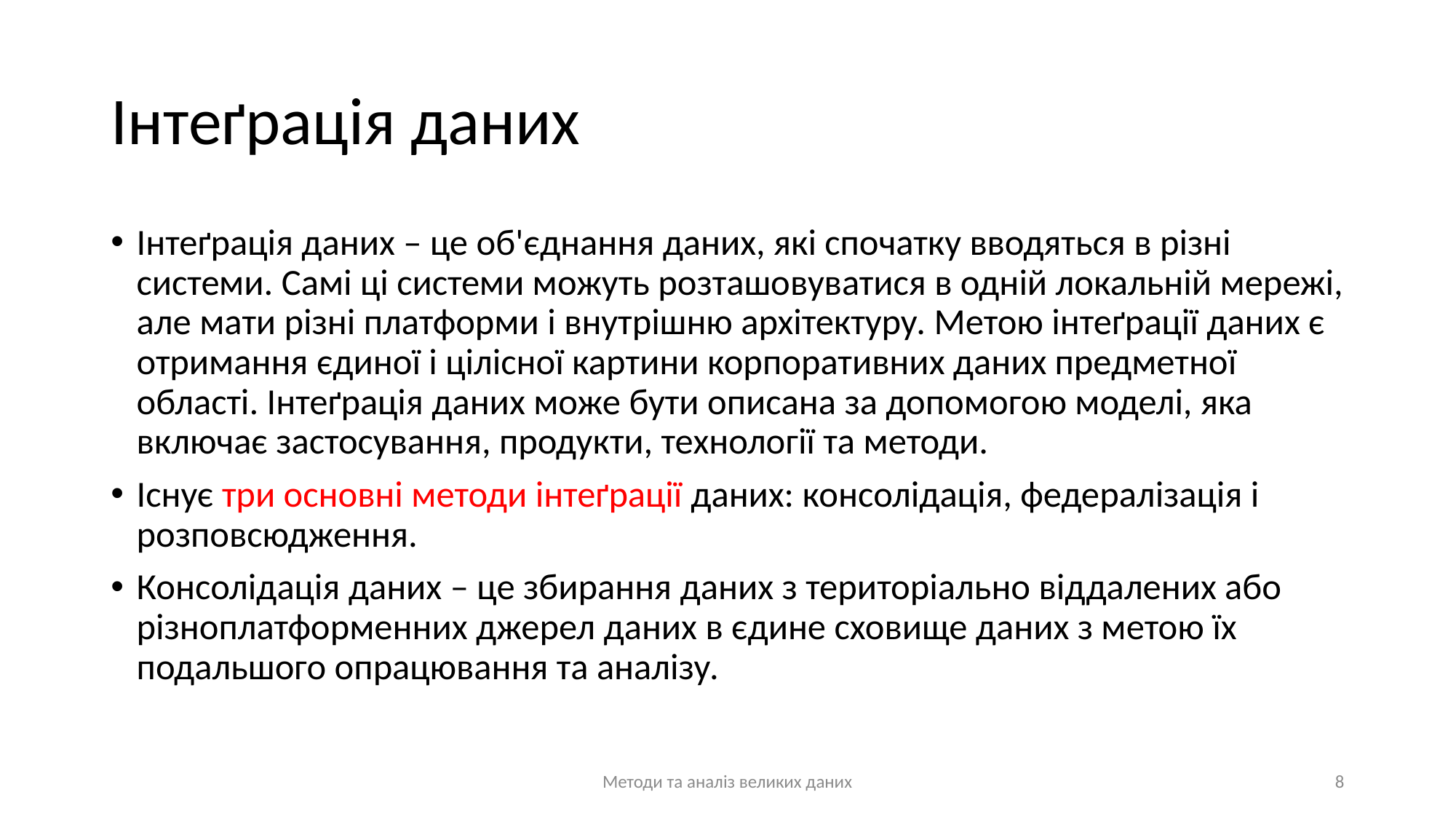

# Інтеґрація даних
Інтеґрація даних – це об'єднання даних, які спочатку вводяться в різні системи. Самі ці системи можуть розташовуватися в одній локальній мережі, але мати різні платформи і внутрішню архітектуру. Метою інтеґрації даних є отримання єдиної і цілісної картини корпоративних даних предметної області. Інтеґрація даних може бути описана за допомогою моделі, яка включає застосування, продукти, технології та методи.
Існує три основні методи інтеґрації даних: консолідація, федералізація і розповсюдження.
Консолідація даних – це збирання даних з територіально віддалених або різноплатформенних джерел даних в єдине сховище даних з метою їх подальшого опрацювання та аналізу.
Методи та аналіз великих даних
8